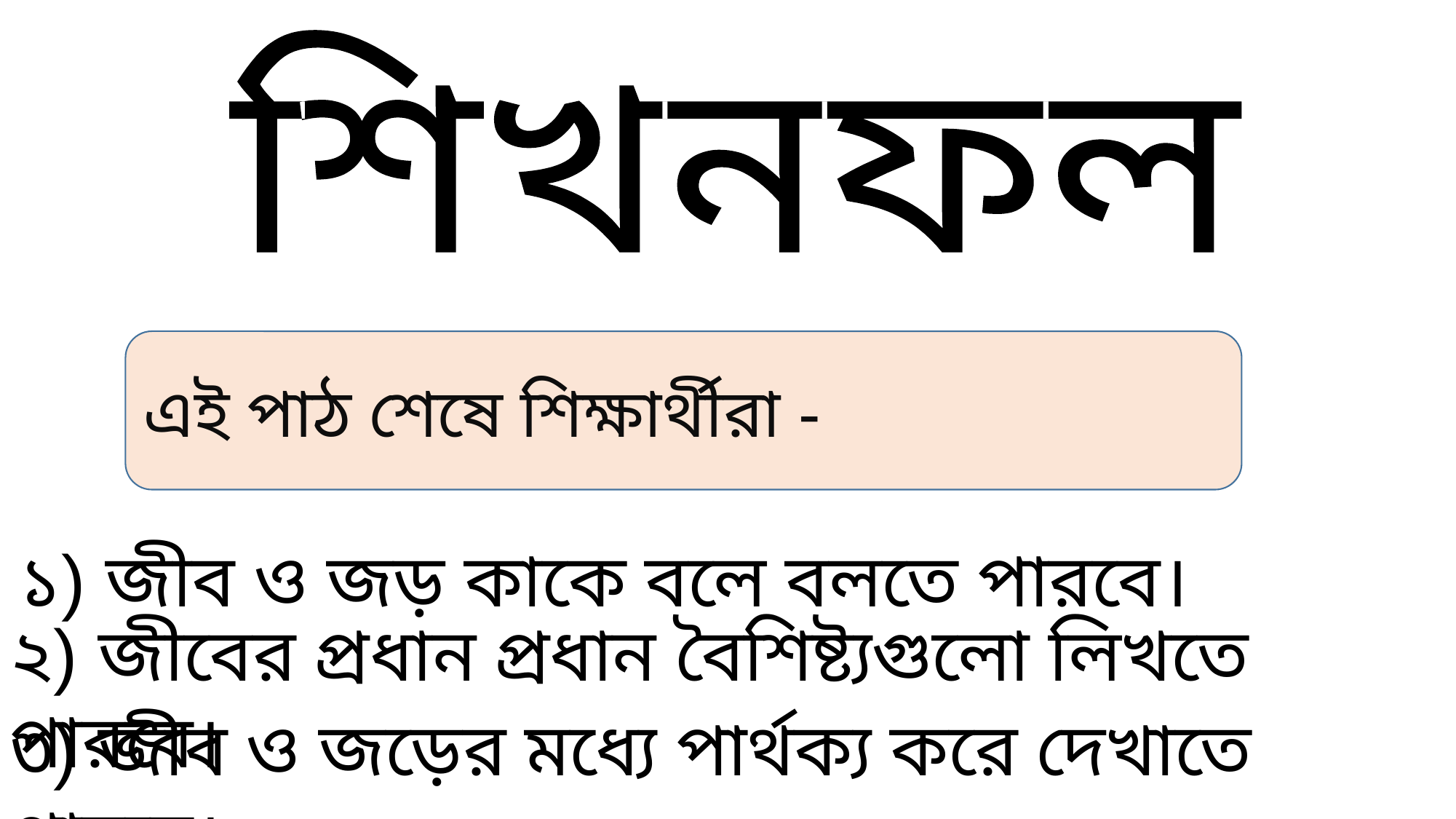

শিখনফল
এই পাঠ শেষে শিক্ষার্থীরা -
১) জীব ও জড় কাকে বলে বলতে পারবে।
২) জীবের প্রধান প্রধান বৈশিষ্ট্যগুলো লিখতে পারবে।
৩) জীব ও জড়ের মধ্যে পার্থক্য করে দেখাতে পারবে।